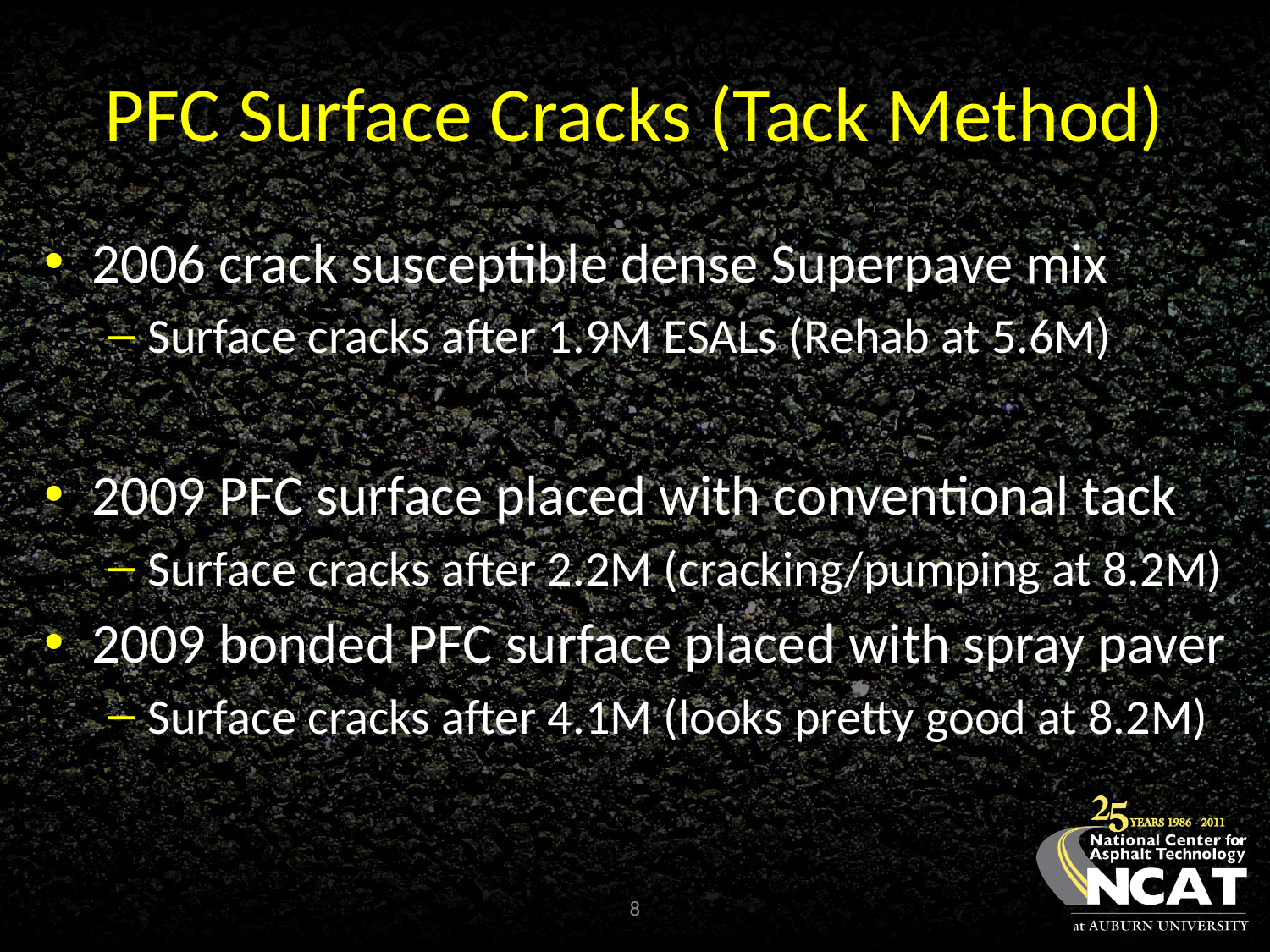

# PFC Surface Cracks (Tack Method)
2006 crack susceptible dense Superpave mix
Surface cracks after 1.9M ESALs (Rehab at 5.6M)

2009 PFC surface placed with conventional tack
Surface cracks after 2.2M (cracking/pumping at 8.2M)
2009 bonded PFC surface placed with spray paver
Surface cracks after 4.1M (looks pretty good at 8.2M)
8